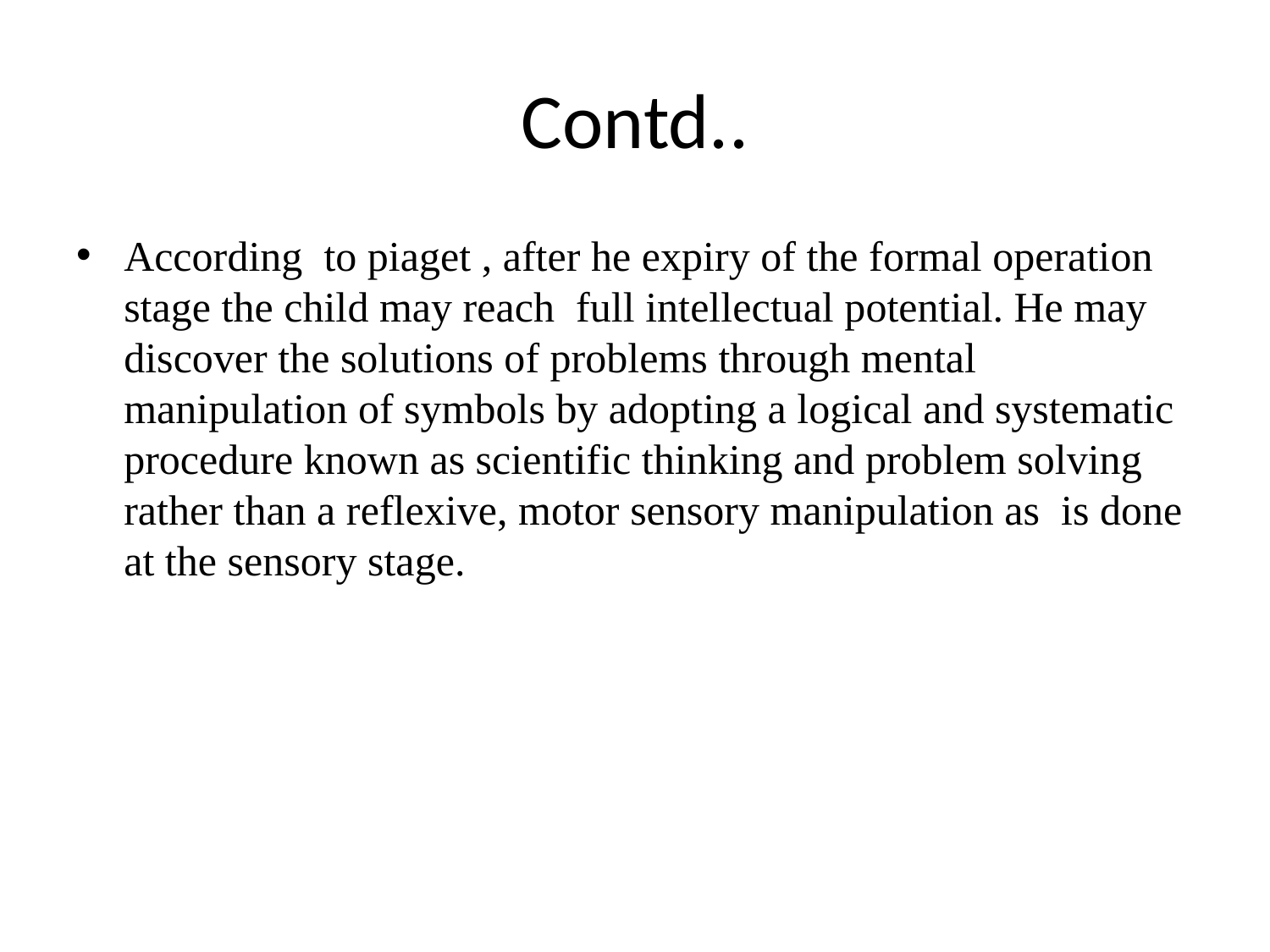

# Contd..
According  to piaget , after he expiry of the formal operation stage the child may reach  full intellectual potential. He may discover the solutions of problems through mental manipulation of symbols by adopting a logical and systematic procedure known as scientific thinking and problem solving rather than a reflexive, motor sensory manipulation as  is done at the sensory stage.